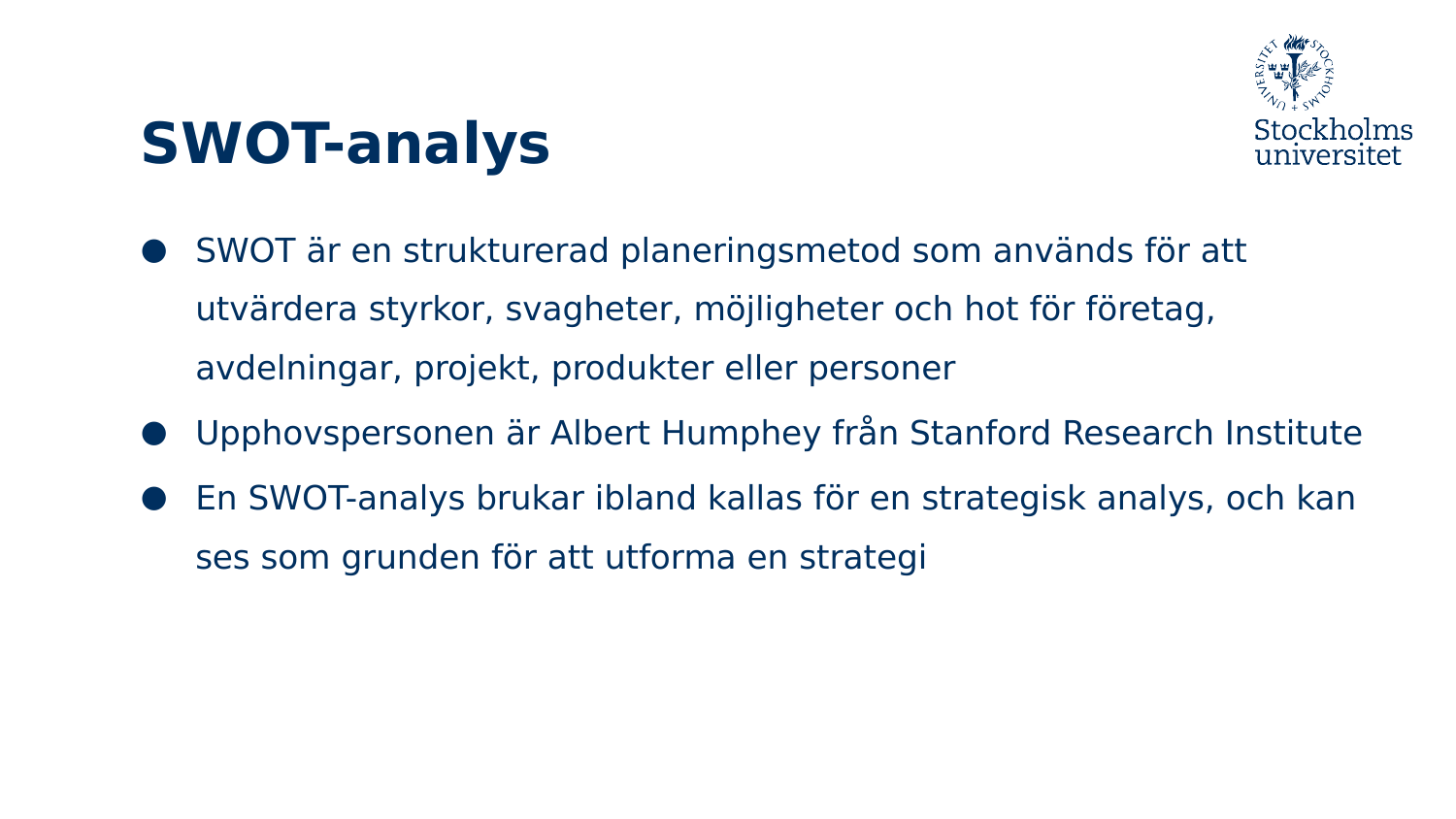

# SWOT-analys
SWOT är en strukturerad planeringsmetod som används för att utvärdera styrkor, svagheter, möjligheter och hot för företag, avdelningar, projekt, produkter eller personer
Upphovspersonen är Albert Humphey från Stanford Research Institute
En SWOT-analys brukar ibland kallas för en strategisk analys, och kan ses som grunden för att utforma en strategi